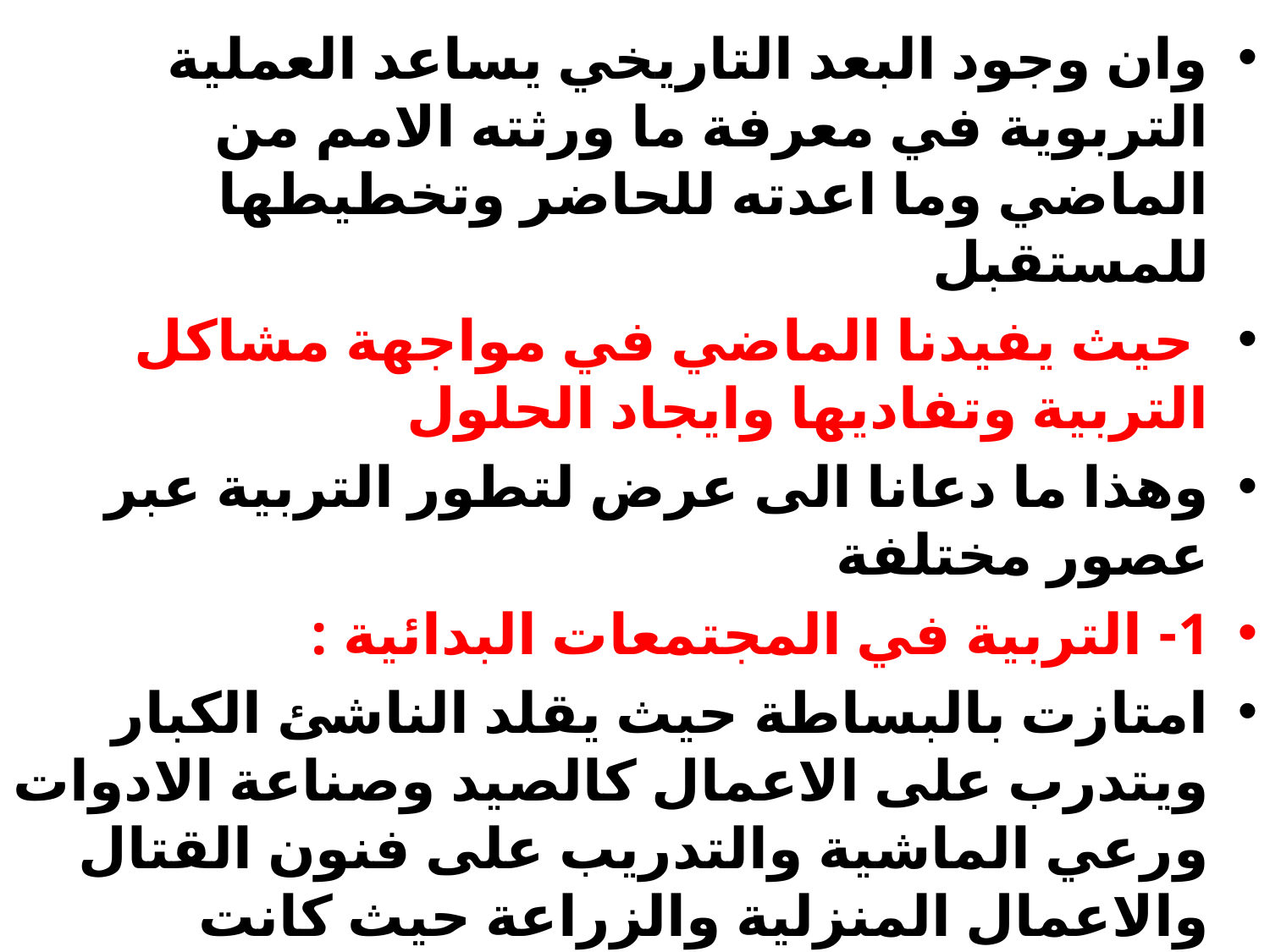

وان وجود البعد التاريخي يساعد العملية التربوية في معرفة ما ورثته الامم من الماضي وما اعدته للحاضر وتخطيطها للمستقبل
 حيث يفيدنا الماضي في مواجهة مشاكل التربية وتفاديها وايجاد الحلول
وهذا ما دعانا الى عرض لتطور التربية عبر عصور مختلفة
1- التربية في المجتمعات البدائية :
امتازت بالبساطة حيث يقلد الناشئ الكبار ويتدرب على الاعمال كالصيد وصناعة الادوات ورعي الماشية والتدريب على فنون القتال والاعمال المنزلية والزراعة حيث كانت اعماله مقتصرة على الاشياء الضرورية كالماكل والمشرب والملبس والماوى وكان الابوان يشرفان على التربية واحيانا القبيلة